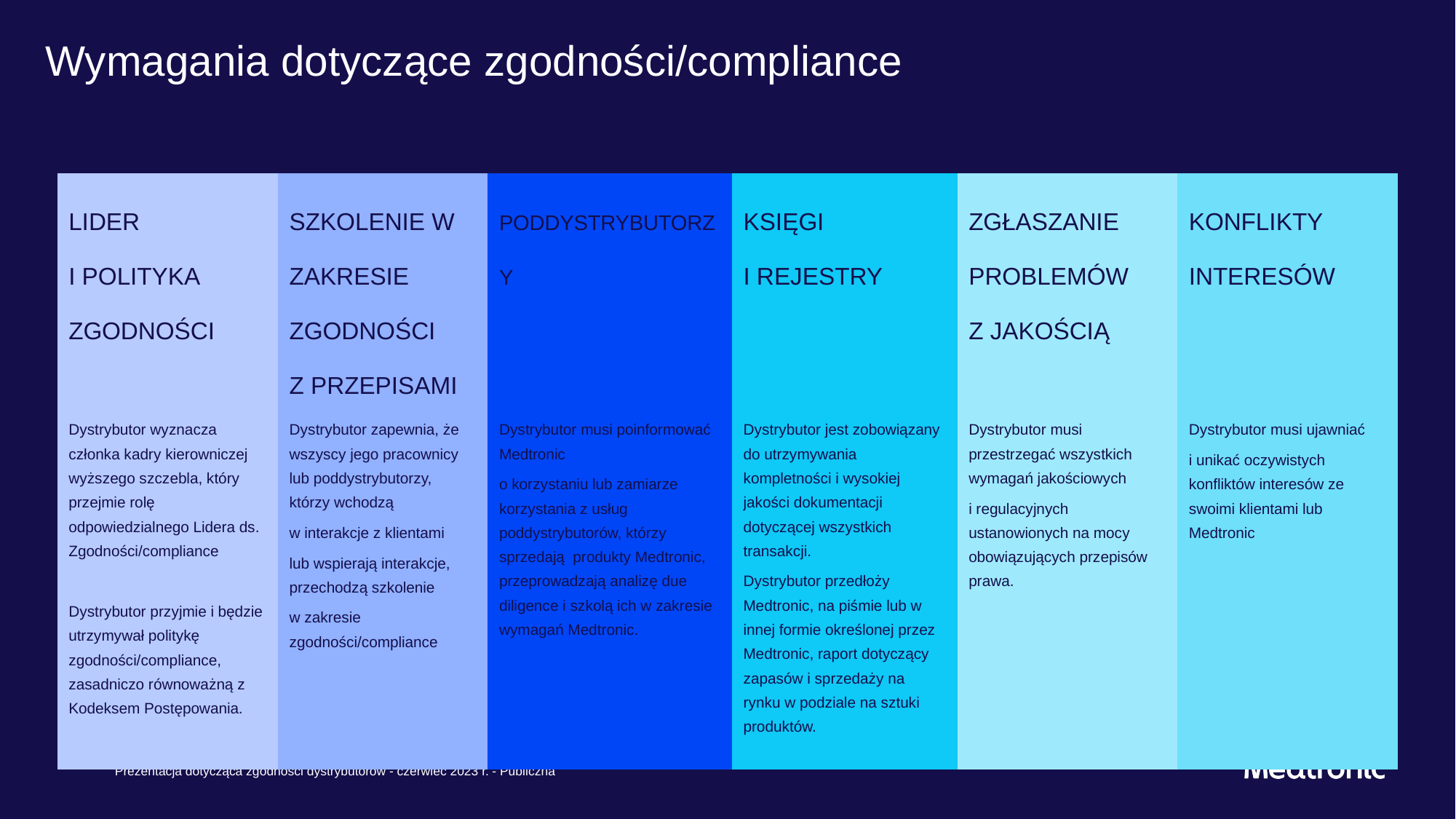

# Wymagania dotyczące zgodności/compliance

| LIDER I POLITYKA ZGODNOŚCI | SZKOLENIE W ZAKRESIE ZGODNOŚCI Z PRZEPISAMI | PODDYSTRYBUTORZY | KSIĘGI I REJESTRY | ZGŁASZANIE PROBLEMÓW Z JAKOŚCIĄ | KONFLIKTY INTERESÓW |
| --- | --- | --- | --- | --- | --- |
| Dystrybutor wyznacza członka kadry kierowniczej wyższego szczebla, który przejmie rolę odpowiedzialnego Lidera ds. Zgodności/compliance Dystrybutor przyjmie i będzie utrzymywał politykę zgodności/compliance, zasadniczo równoważną z Kodeksem Postępowania. | Dystrybutor zapewnia, że wszyscy jego pracownicy lub poddystrybutorzy, którzy wchodzą w interakcje z klientami lub wspierają interakcje, przechodzą szkolenie w zakresie zgodności/compliance | Dystrybutor musi poinformować Medtronic o korzystaniu lub zamiarze korzystania z usług poddystrybutorów, którzy sprzedają produkty Medtronic, przeprowadzają analizę due diligence i szkolą ich w zakresie wymagań Medtronic. | Dystrybutor jest zobowiązany do utrzymywania kompletności i wysokiej jakości dokumentacji dotyczącej wszystkich transakcji. Dystrybutor przedłoży Medtronic, na piśmie lub w innej formie określonej przez Medtronic, raport dotyczący zapasów i sprzedaży na rynku w podziale na sztuki produktów. | Dystrybutor musi przestrzegać wszystkich wymagań jakościowych i regulacyjnych ustanowionych na mocy obowiązujących przepisów prawa. | Dystrybutor musi ujawniać i unikać oczywistych konfliktów interesów ze swoimi klientami lub Medtronic |
Prezentacja dotycząca zgodności dystrybutorów - czerwiec 2023 r. - Publiczna